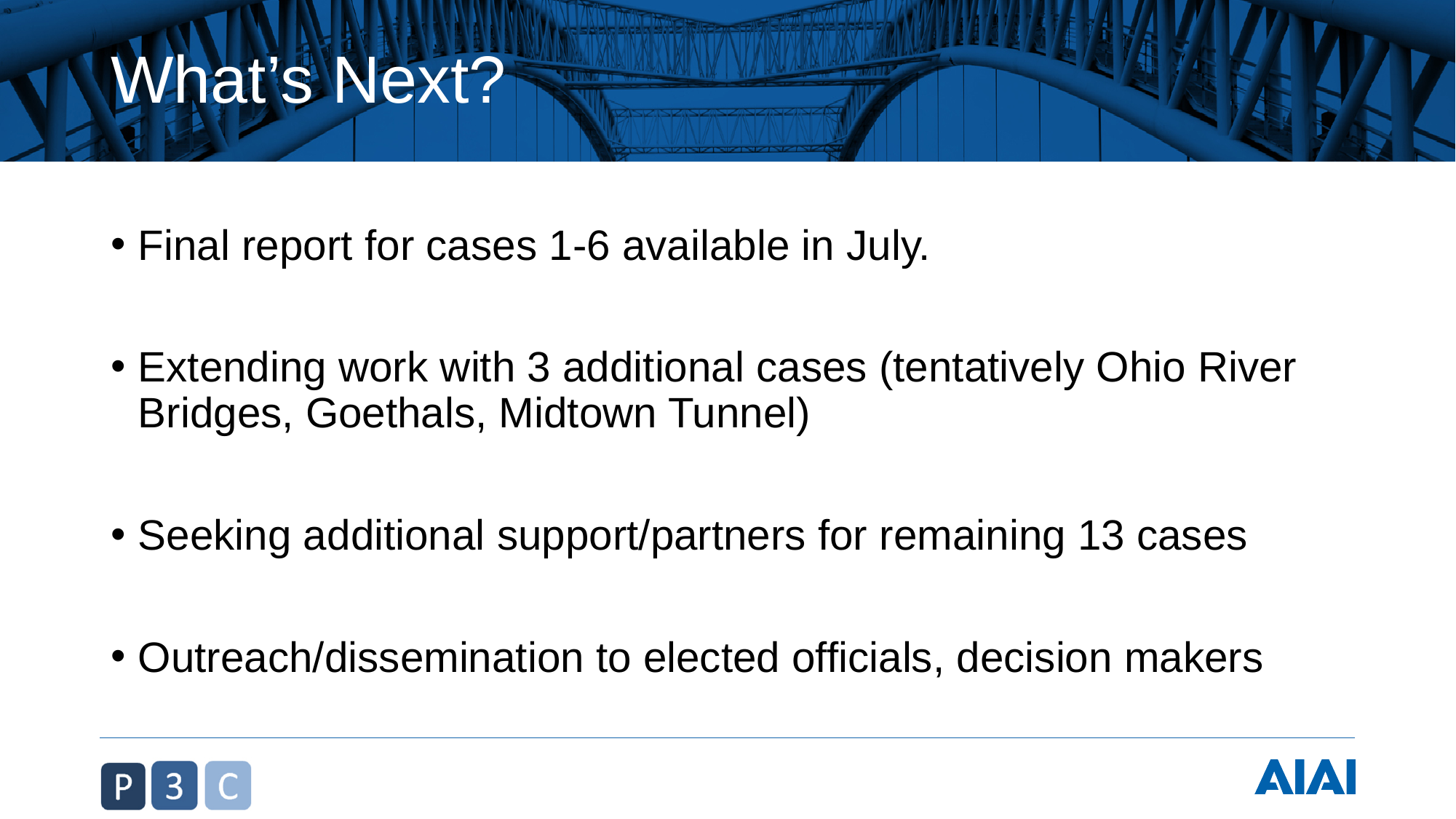

# What’s Next?
Final report for cases 1-6 available in July.

Extending work with 3 additional cases (tentatively Ohio River Bridges, Goethals, Midtown Tunnel)

Seeking additional support/partners for remaining 13 cases

Outreach/dissemination to elected officials, decision makers